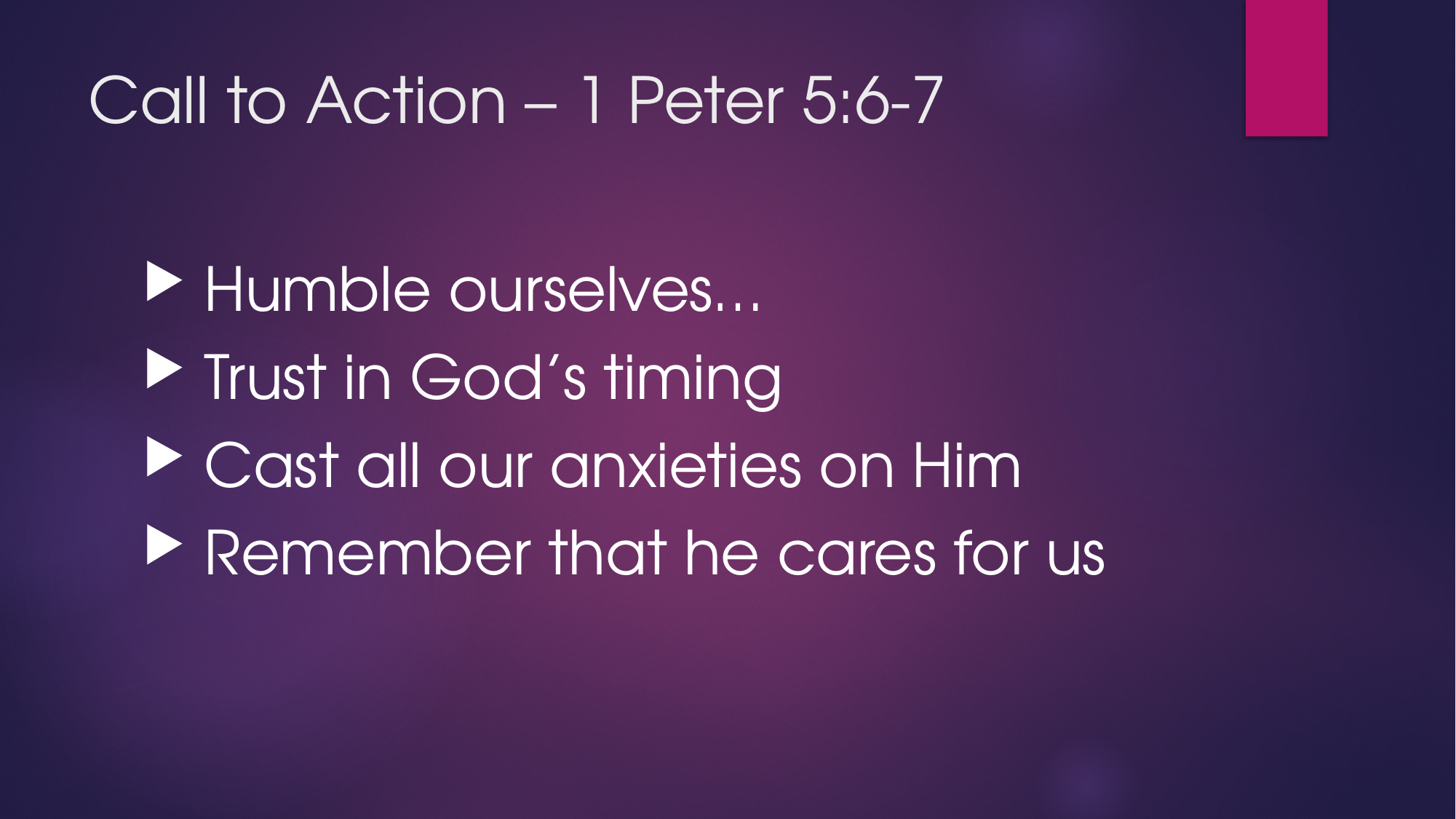

# Call to Action – 1 Peter 5:6-7
 Humble ourselves…
 Trust in God’s timing
 Cast all our anxieties on Him
 Remember that he cares for us